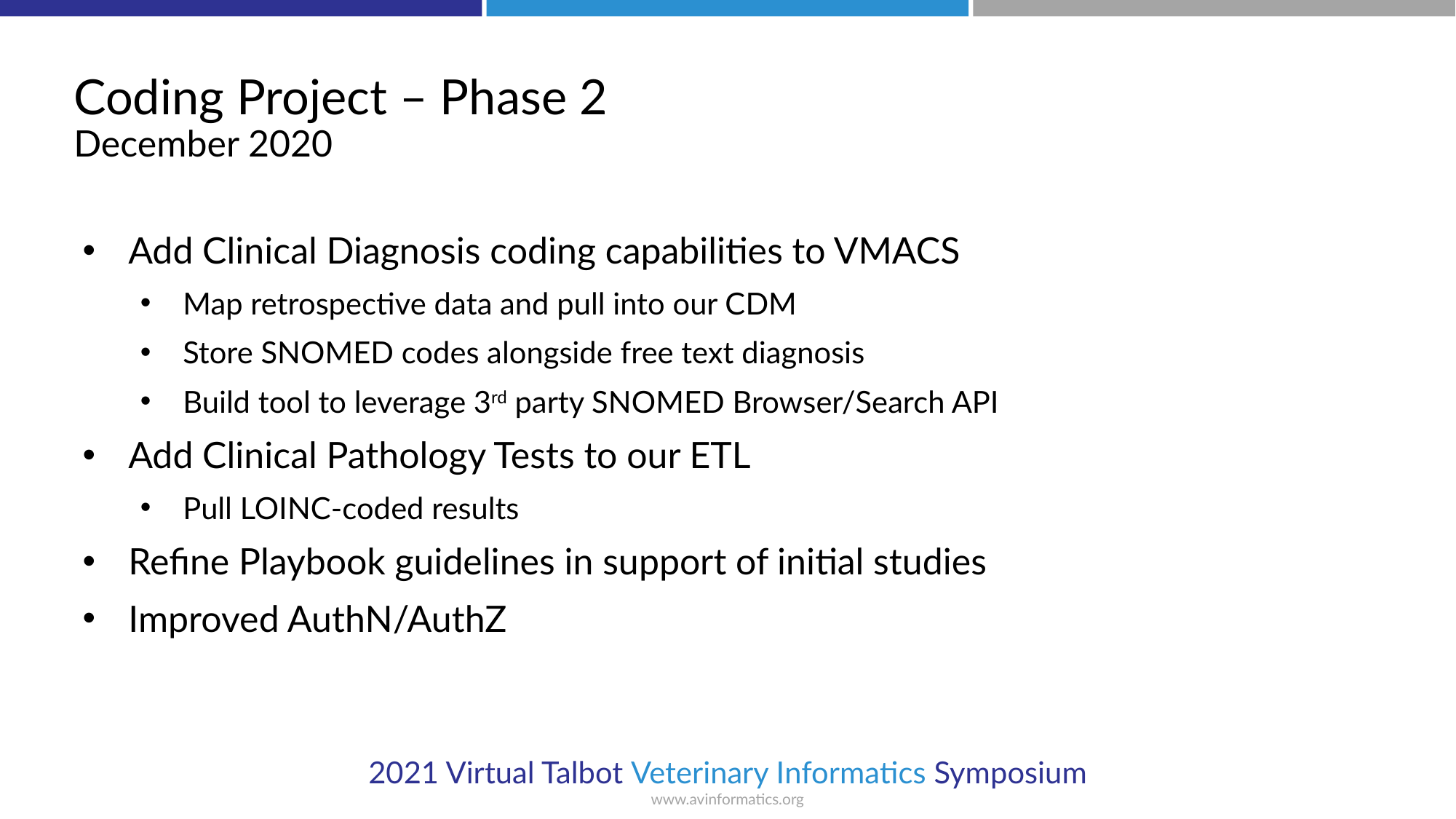

# Coding Project – Phase 2 December 2020
Add Clinical Diagnosis coding capabilities to VMACS
Map retrospective data and pull into our CDM
Store SNOMED codes alongside free text diagnosis
Build tool to leverage 3rd party SNOMED Browser/Search API
Add Clinical Pathology Tests to our ETL
Pull LOINC-coded results
Refine Playbook guidelines in support of initial studies
Improved AuthN/AuthZ